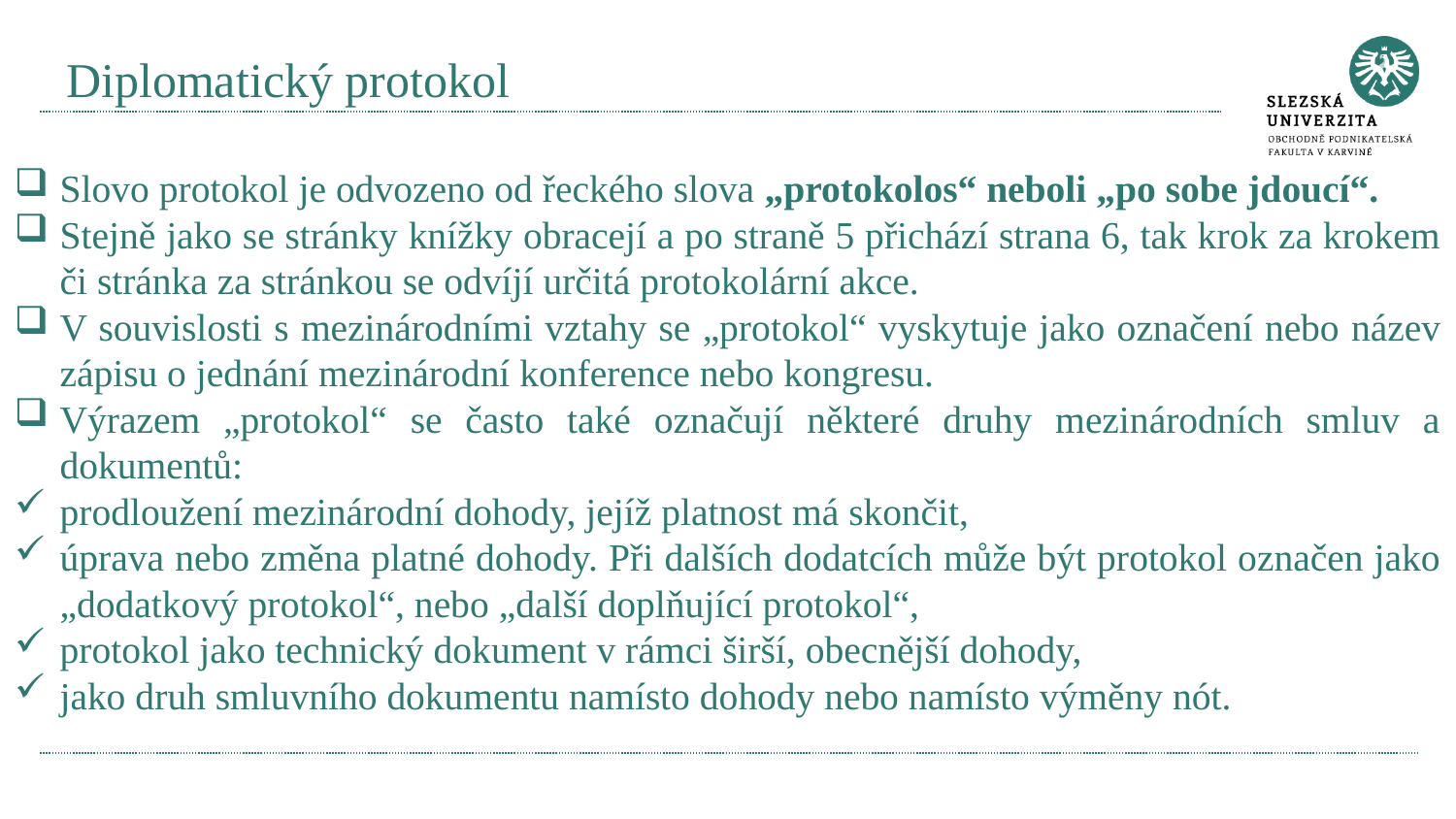

# Diplomatický protokol
Slovo protokol je odvozeno od řeckého slova „protokolos“ neboli „po sobe jdoucí“.
Stejně jako se stránky knížky obracejí a po straně 5 přichází strana 6, tak krok za krokem či stránka za stránkou se odvíjí určitá protokolární akce.
V souvislosti s mezinárodními vztahy se „protokol“ vyskytuje jako označení nebo název zápisu o jednání mezinárodní konference nebo kongresu.
Výrazem „protokol“ se často také označují některé druhy mezinárodních smluv a dokumentů:
prodloužení mezinárodní dohody, jejíž platnost má skončit,
úprava nebo změna platné dohody. Při dalších dodatcích může být protokol označen jako „dodatkový protokol“, nebo „další doplňující protokol“,
protokol jako technický dokument v rámci širší, obecnější dohody,
jako druh smluvního dokumentu namísto dohody nebo namísto výměny nót.